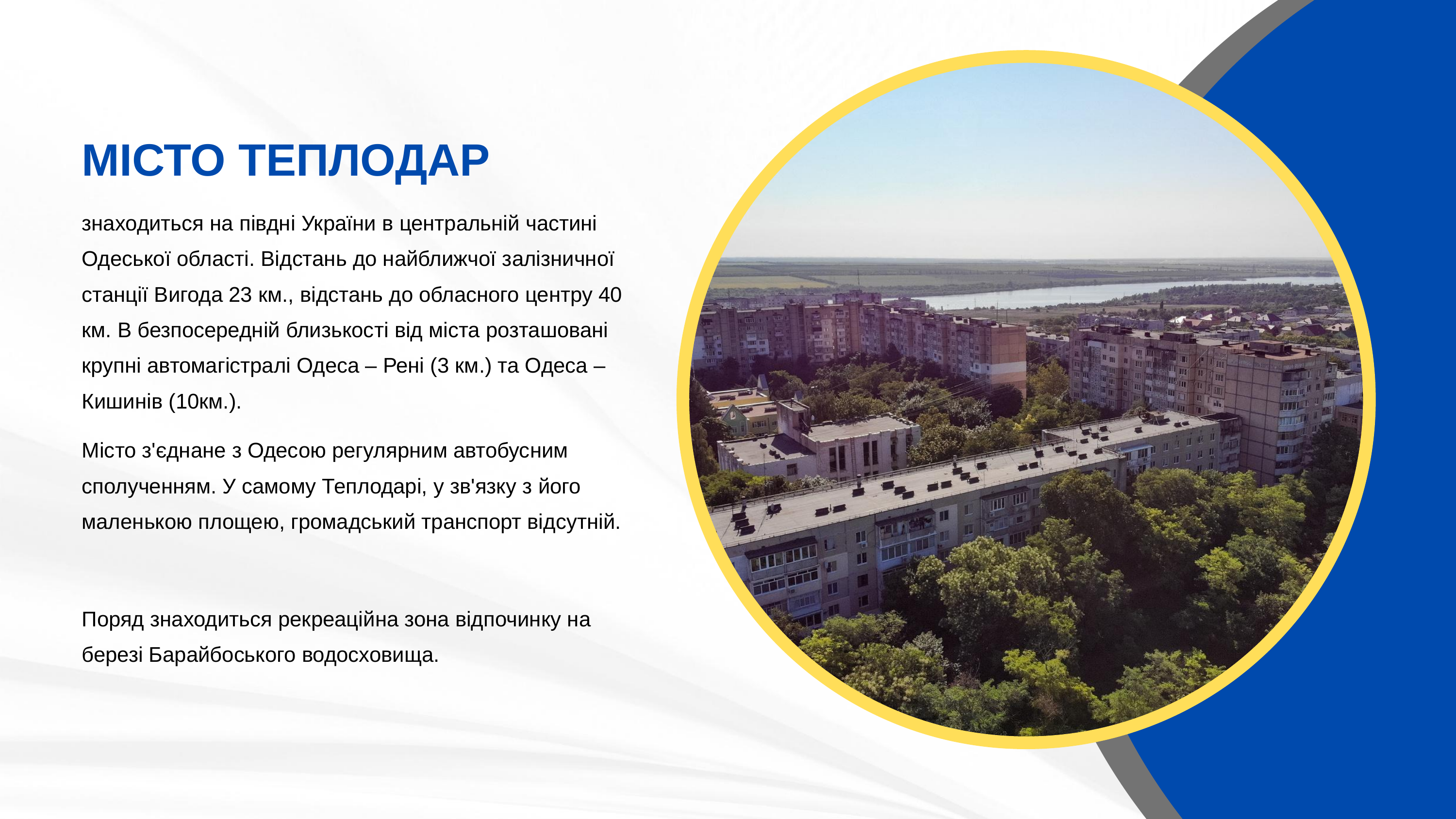

МІСТО ТЕПЛОДАР
знаходиться на півдні України в центральній частині Одеської області. Відстань до найближчої залізничної станції Вигода 23 км., відстань до обласного центру 40 км. В безпосередній близькості від міста розташовані крупні автомагістралі Одеса – Рені (3 км.) та Одеса – Кишинів (10км.).
Місто з'єднане з Одесою регулярним автобусним сполученням. У самому Теплодарі, у зв'язку з його маленькою площею, громадський транспорт відсутній.
Поряд знаходиться рекреаційна зона відпочинку на березі Барайбоського водосховища.